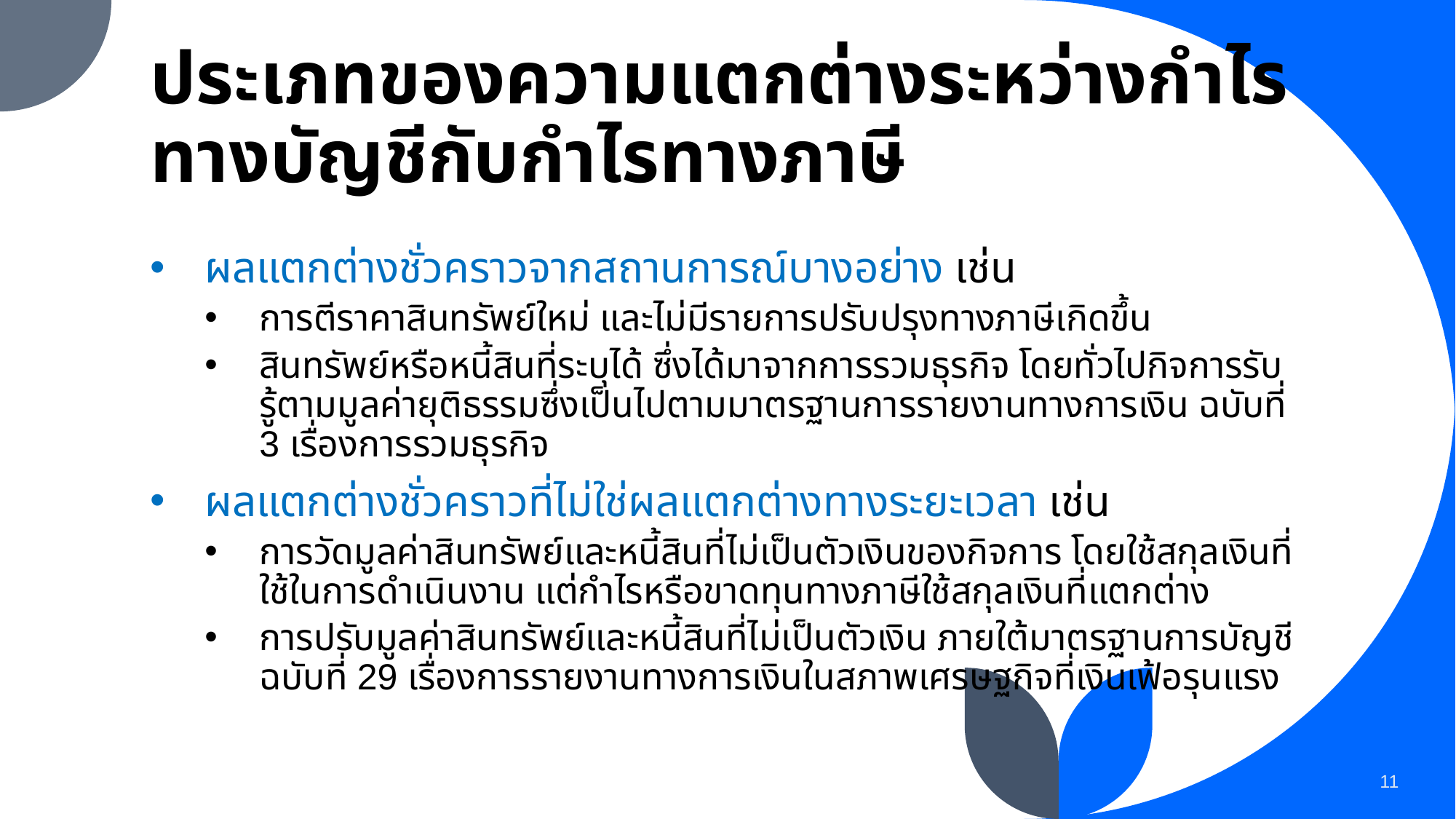

# ประเภทของความแตกต่างระหว่างกำไรทางบัญชีกับกำไรทางภาษี
ผลแตกต่างชั่วคราวจากสถานการณ์บางอย่าง เช่น
การตีราคาสินทรัพย์ใหม่ และไม่มีรายการปรับปรุงทางภาษีเกิดขึ้น
สินทรัพย์หรือหนี้สินที่ระบุได้ ซึ่งได้มาจากการรวมธุรกิจ โดยทั่วไปกิจการรับรู้ตามมูลค่ายุติธรรมซึ่งเป็นไปตามมาตรฐานการรายงานทางการเงิน ฉบับที่ 3 เรื่องการรวมธุรกิจ
ผลแตกต่างชั่วคราวที่ไม่ใช่ผลแตกต่างทางระยะเวลา เช่น
การวัดมูลค่าสินทรัพย์และหนี้สินที่ไม่เป็นตัวเงินของกิจการ โดยใช้สกุลเงินที่ใช้ในการดำเนินงาน แต่กำไรหรือขาดทุนทางภาษีใช้สกุลเงินที่แตกต่าง
การปรับมูลค่าสินทรัพย์และหนี้สินที่ไม่เป็นตัวเงิน ภายใต้มาตรฐานการบัญชี ฉบับที่ 29 เรื่องการรายงานทางการเงินในสภาพเศรษฐกิจที่เงินเฟ้อรุนแรง
11